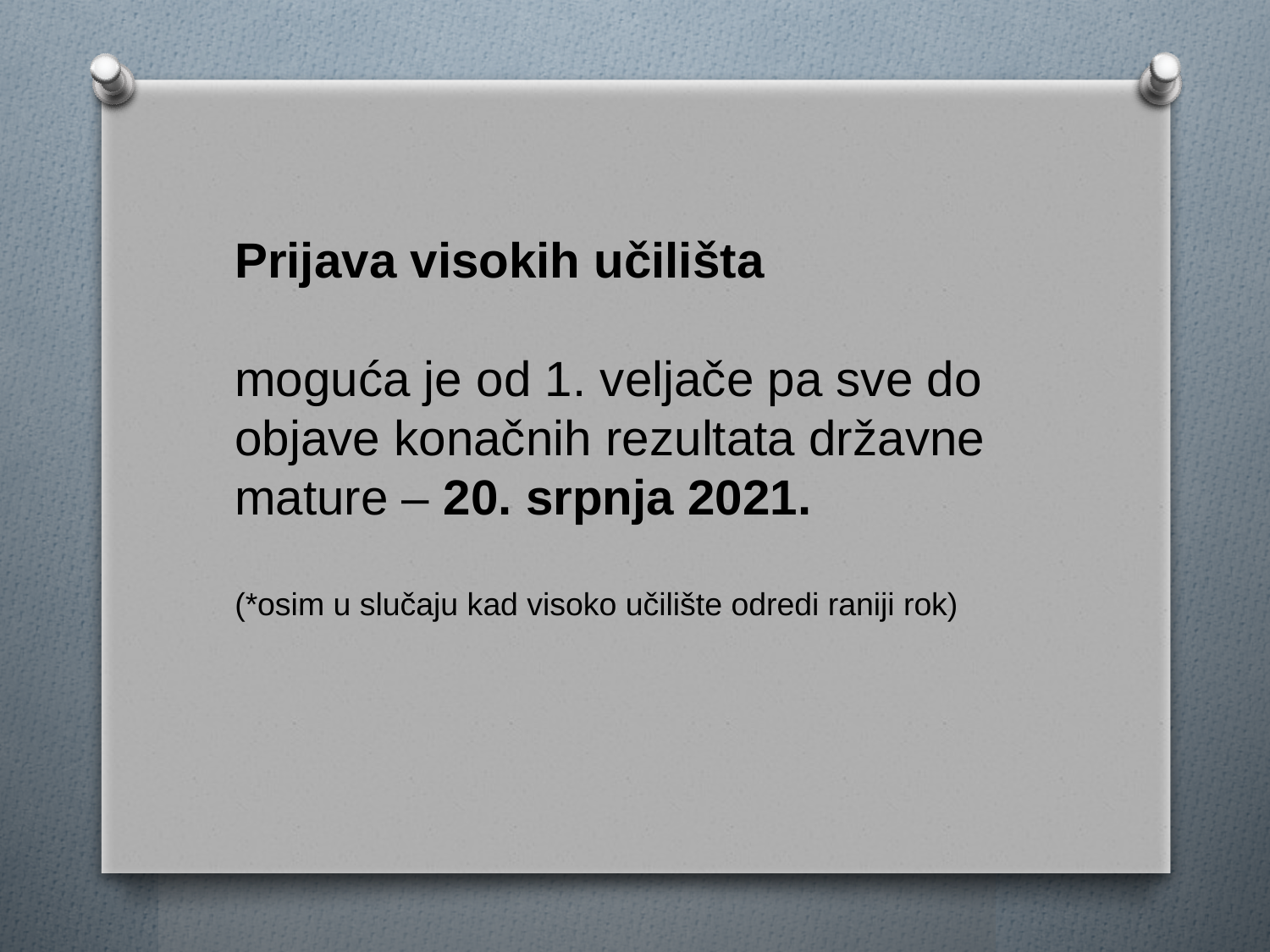

Prijava visokih učilišta

moguća je od 1. veljače pa sve do objave konačnih rezultata državne mature – 20. srpnja 2021.

(*osim u slučaju kad visoko učilište odredi raniji rok)